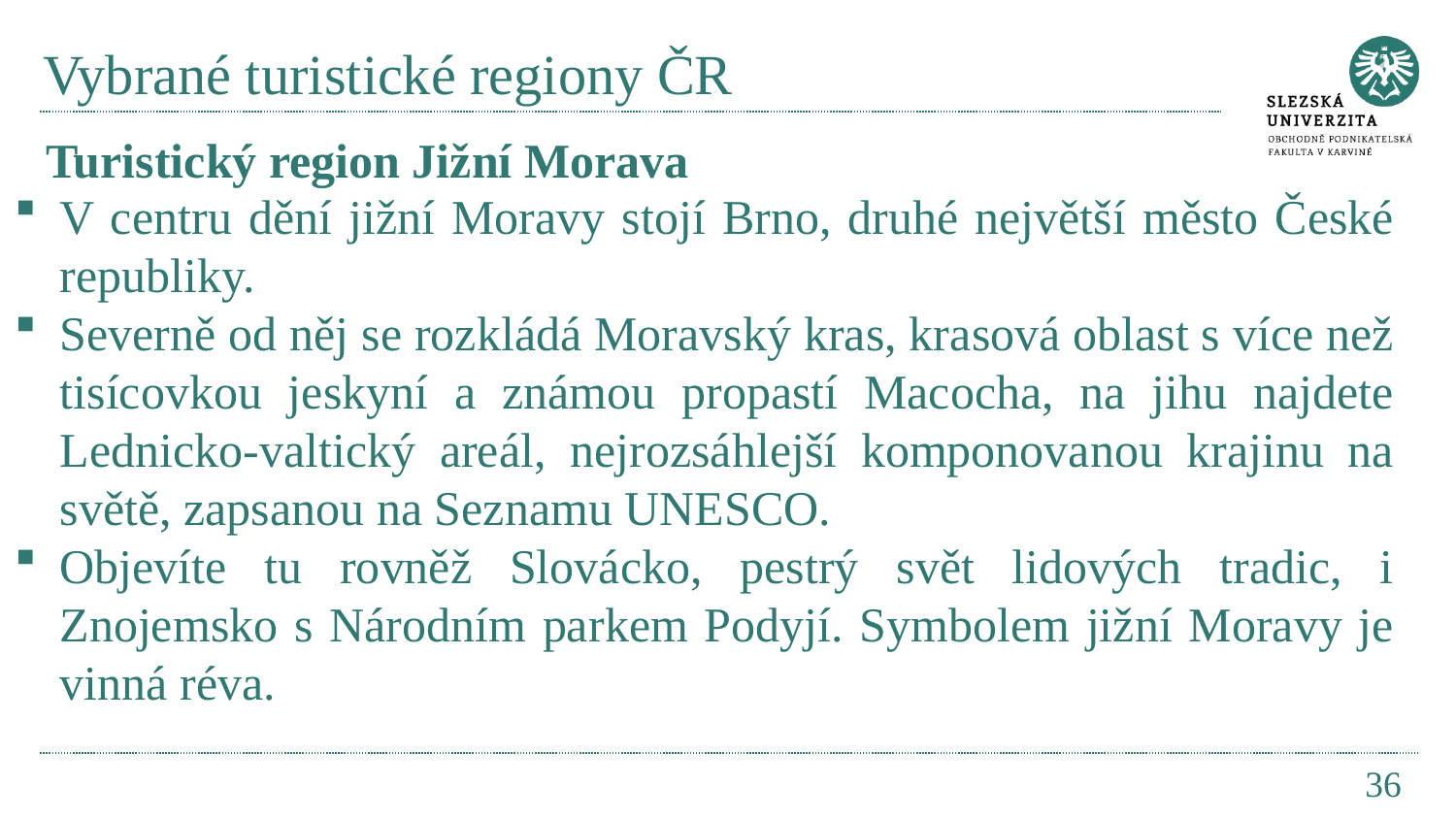

# Vybrané turistické regiony ČR
Turistický region Jižní Morava
V centru dění jižní Moravy stojí Brno, druhé největší město České republiky.
Severně od něj se rozkládá Moravský kras, krasová oblast s více než tisícovkou jeskyní a známou propastí Macocha, na jihu najdete Lednicko-valtický areál, nejrozsáhlejší komponovanou krajinu na světě, zapsanou na Seznamu UNESCO.
Objevíte tu rovněž Slovácko, pestrý svět lidových tradic, i Znojemsko s Národním parkem Podyjí. Symbolem jižní Moravy je vinná réva.

36